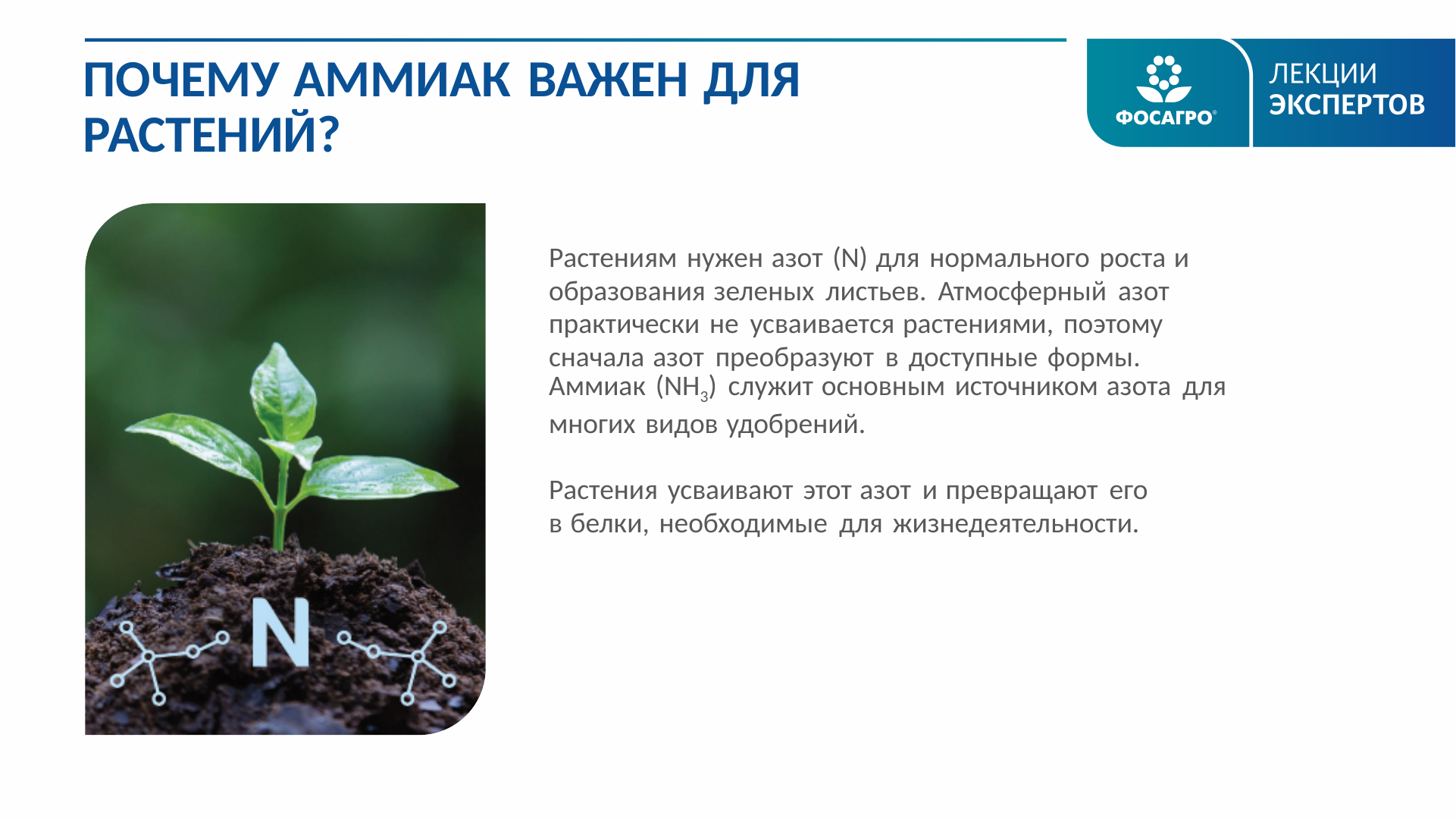

ПОЧЕМУ АММИАК ВАЖЕН ДЛЯ РАСТЕНИЙ?

Растениям нужен азот (N) для нормального роста и образования зеленых листьев. Атмосферный азот практически не усваивается растениями, поэтому сначала азот преобразуют в доступные формы. Аммиак (NH3) служит основным источником азота для многих видов удобрений.

Растения усваивают этот азот и превращают его
в белки, необходимые для жизнедеятельности.